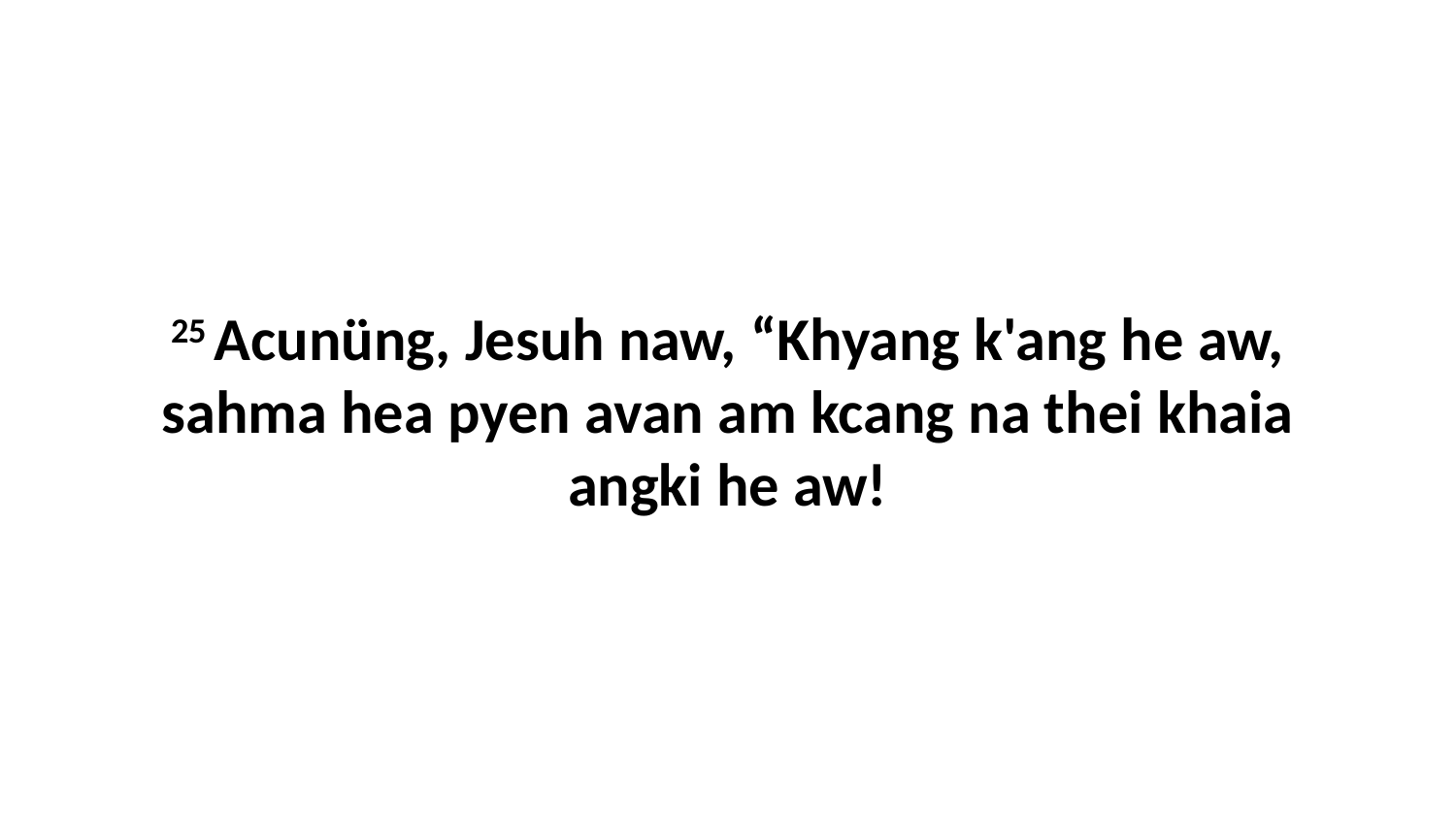

25 Acunüng, Jesuh naw, “Khyang k'ang he aw, sahma hea pyen avan am kcang na thei khaia angki he aw!